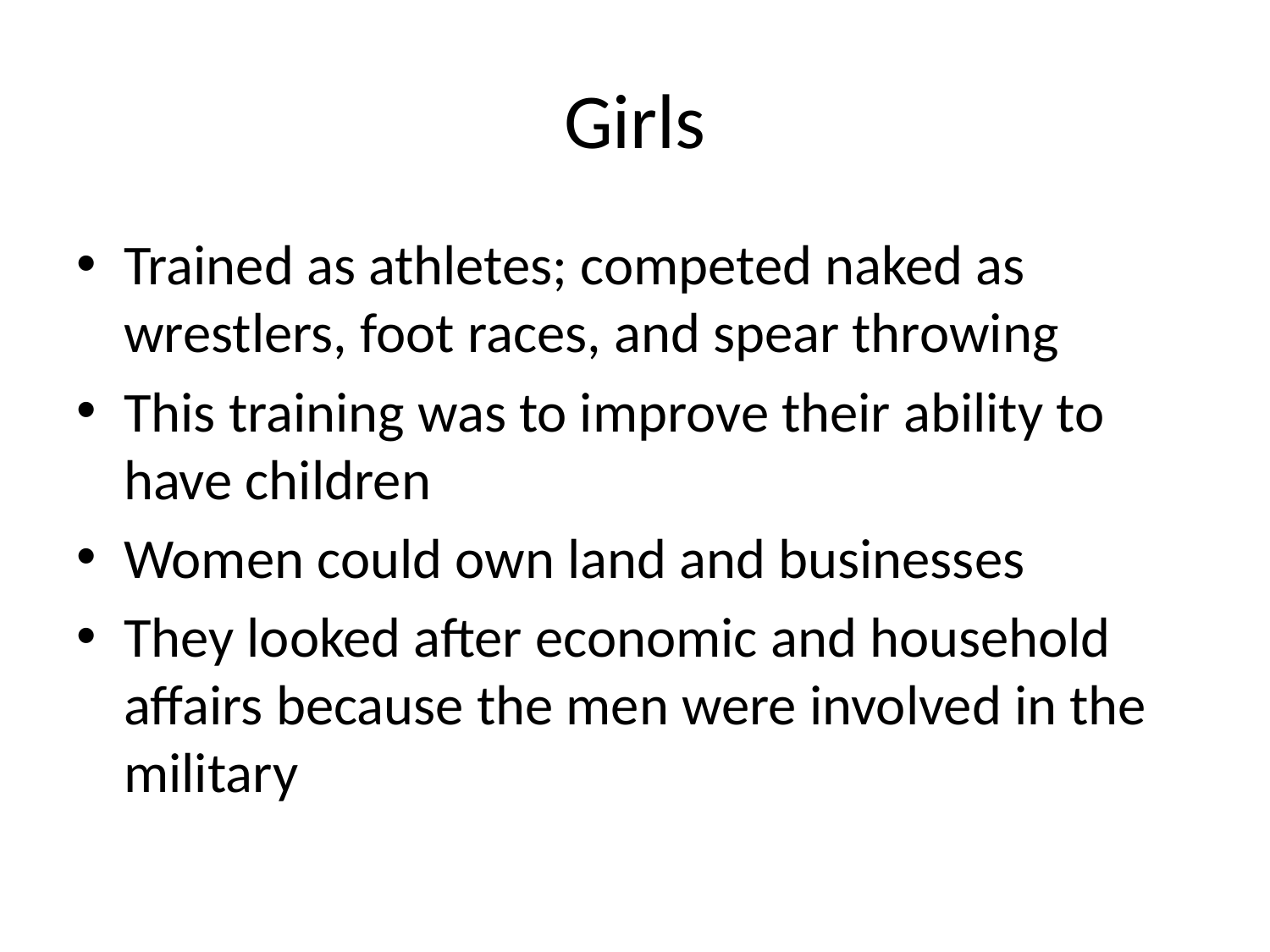

# Girls
Trained as athletes; competed naked as wrestlers, foot races, and spear throwing
This training was to improve their ability to have children
Women could own land and businesses
They looked after economic and household affairs because the men were involved in the military